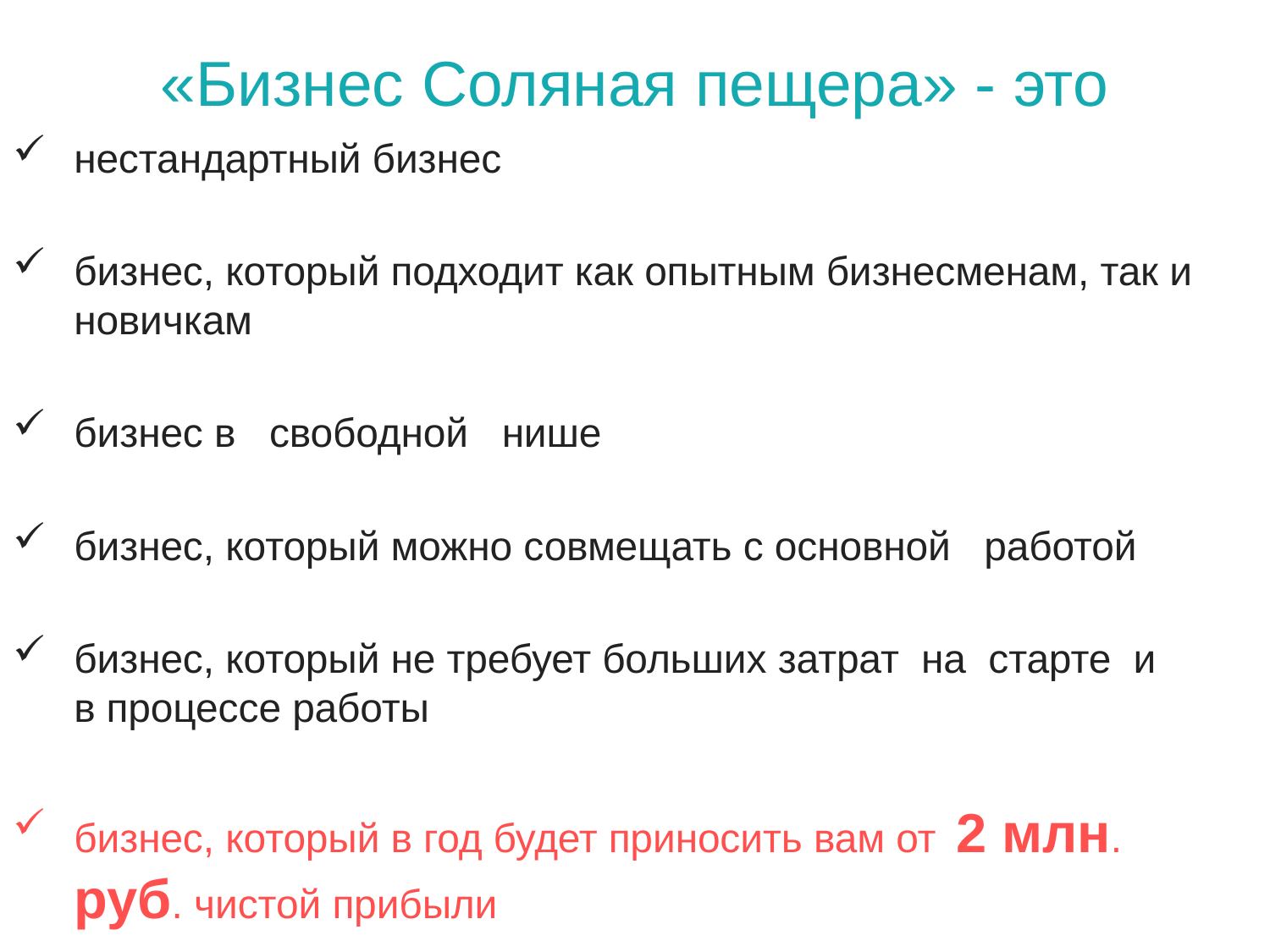

# «Бизнес Соляная пещера» - это
нестандартный бизнес

бизнес, который подходит как опытным бизнесменам, так и новичкам

бизнес в   свободной   нише

бизнес, который можно совмещать с основной   работой

бизнес, который не требует больших затрат  на  старте  и      в процессе работы

бизнес, который в год будет приносить вам от  2 млн. руб. чистой прибыли